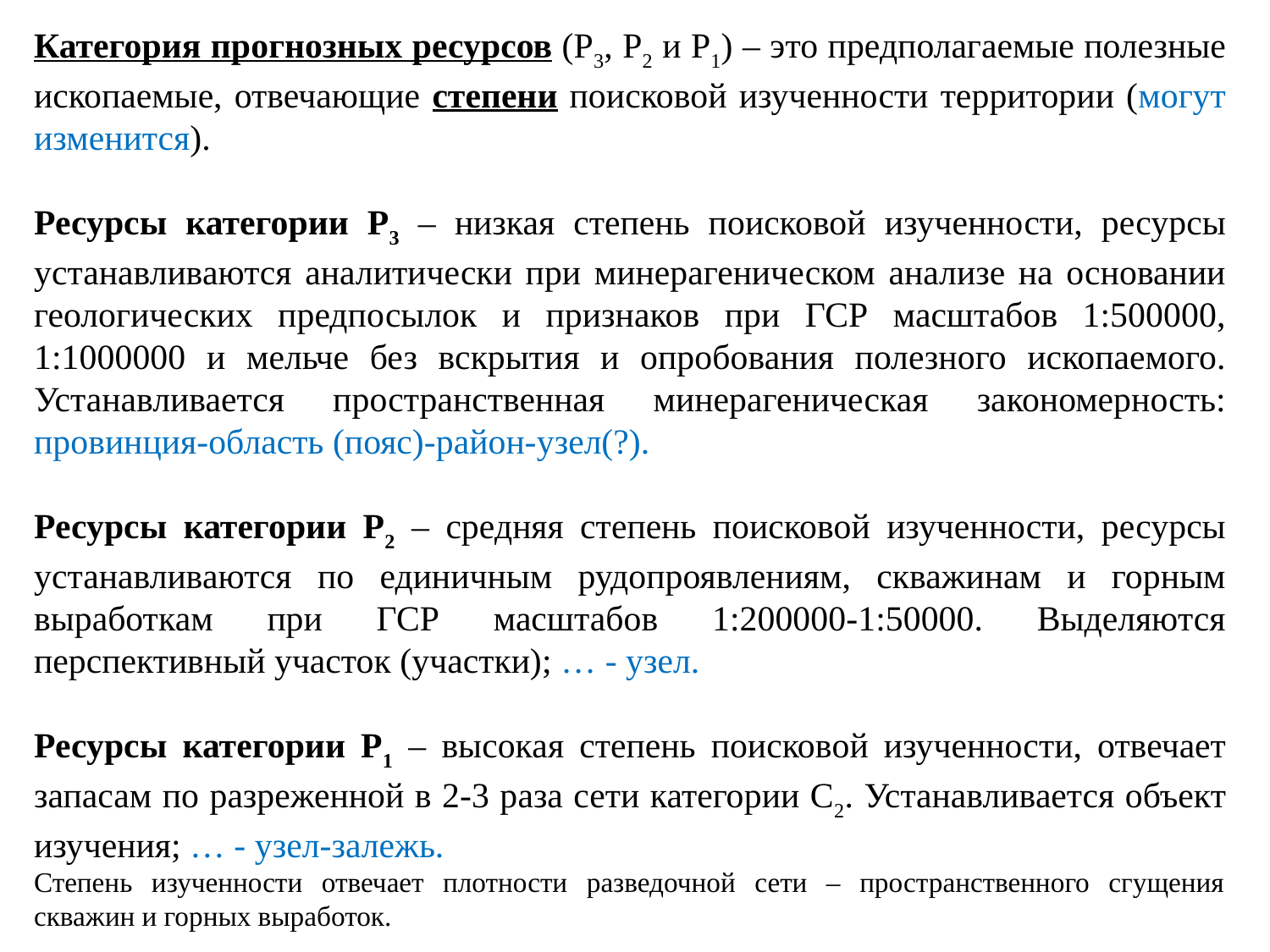

Категория прогнозных ресурсов (Р3, Р2 и Р1) – это предполагаемые полезные ископаемые, отвечающие степени поисковой изученности территории (могут изменится).

Ресурсы категории Р3 – низкая степень поисковой изученности, ресурсы устанавливаются аналитически при минерагеническом анализе на основании геологических предпосылок и признаков при ГСР масштабов 1:500000, 1:1000000 и мельче без вскрытия и опробования полезного ископаемого. Устанавливается пространственная минерагеническая закономерность: провинция-область (пояс)-район-узел(?).

Ресурсы категории Р2 – средняя степень поисковой изученности, ресурсы устанавливаются по единичным рудопроявлениям, скважинам и горным выработкам при ГСР масштабов 1:200000-1:50000. Выделяются перспективный участок (участки); … - узел.

Ресурсы категории Р1 – высокая степень поисковой изученности, отвечает запасам по разреженной в 2-3 раза сети категории С2. Устанавливается объект изучения; … - узел-залежь.
Степень изученности отвечает плотности разведочной сети – пространственного сгущения скважин и горных выработок.